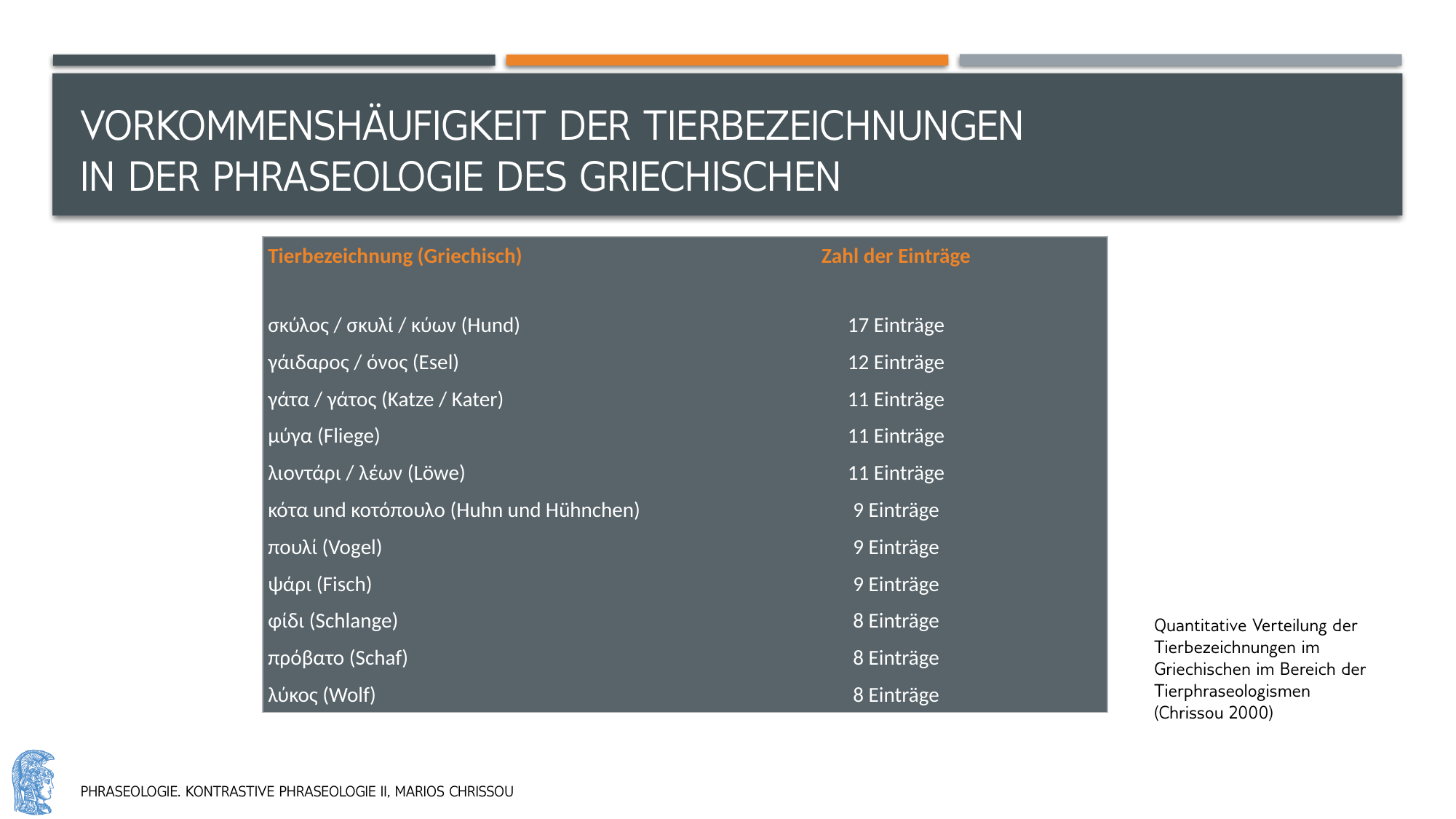

# Vorkommenshäufigkeit der Tierbezeichnungen in der Phraseologie des griechischen
| Tierbezeichnung (Griechisch) | Zahl der Einträge |
| --- | --- |
| σκύλος / σκυλί / κύων (Hund) | 17 Einträge |
| γάιδαρος / όνος (Esel) | 12 Einträge |
| γάτα / γάτος (Katze / Kater) | 11 Einträge |
| μύγα (Fliege) | 11 Einträge |
| λιοντάρι / λέων (Löwe) | 11 Einträge |
| κότα und κοτόπουλο (Huhn und Hühnchen) | 9 Einträge |
| πουλί (Vogel) | 9 Einträge |
| ψάρι (Fisch) | 9 Einträge |
| φίδι (Schlange) | 8 Einträge |
| πρόβατο (Schaf) | 8 Einträge |
| λύκος (Wolf) | 8 Einträge |
Quantitative Verteilung der Tierbezeichnungen im Griechischen im Bereich der Tierphraseologismen (Chrissou 2000)